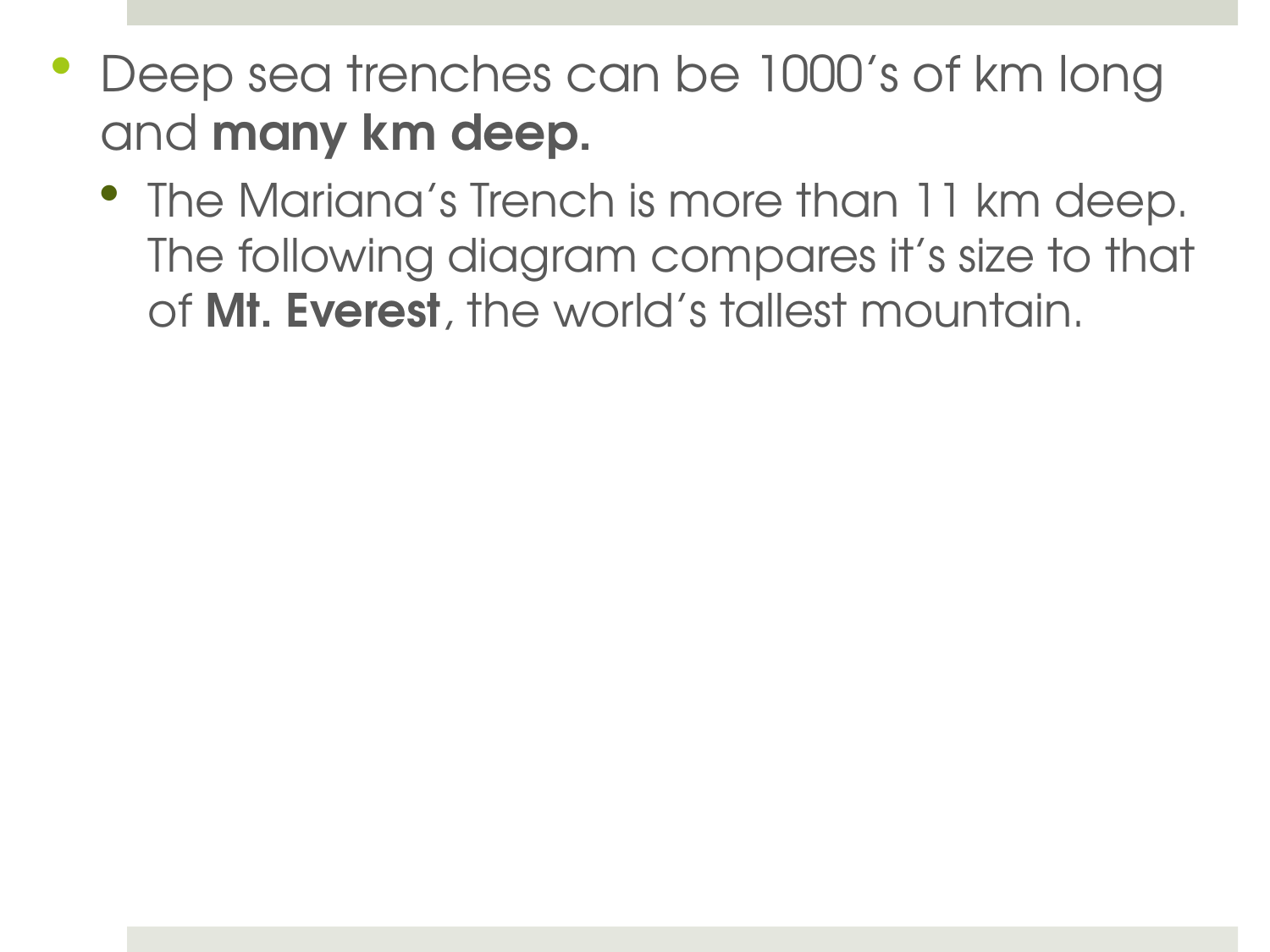

Deep sea trenches can be 1000’s of km long and many km deep.
The Mariana’s Trench is more than 11 km deep. The following diagram compares it’s size to that of Mt. Everest, the world’s tallest mountain.